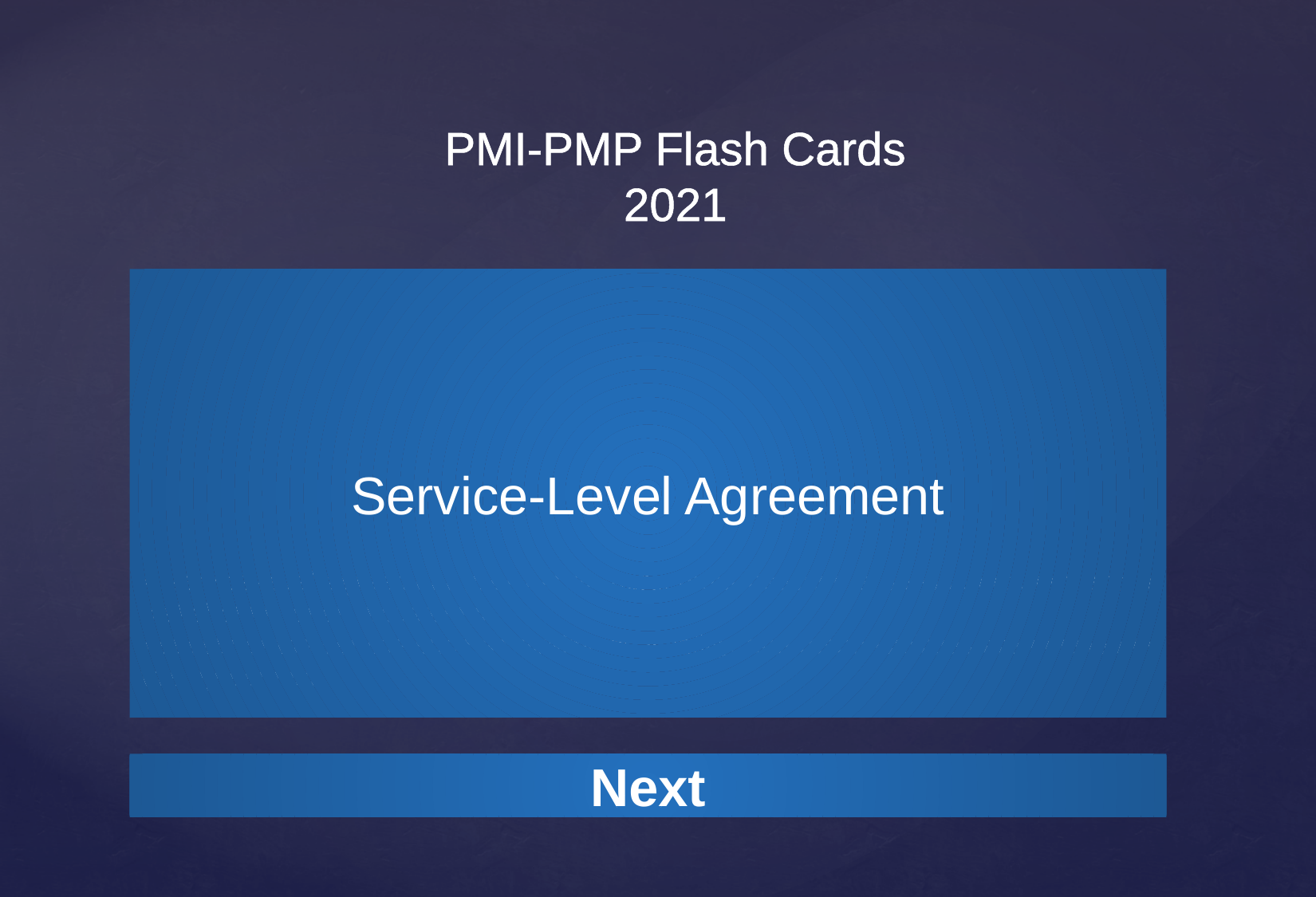

Service-Level Agreement
A service-level agreement (SLA) is an agreement between a service provider and a stakeholder, often a customer.
Aspects of the service such as quality, availability, and responsibilities are detailed in this agreement.
Next
Next
Next
Next